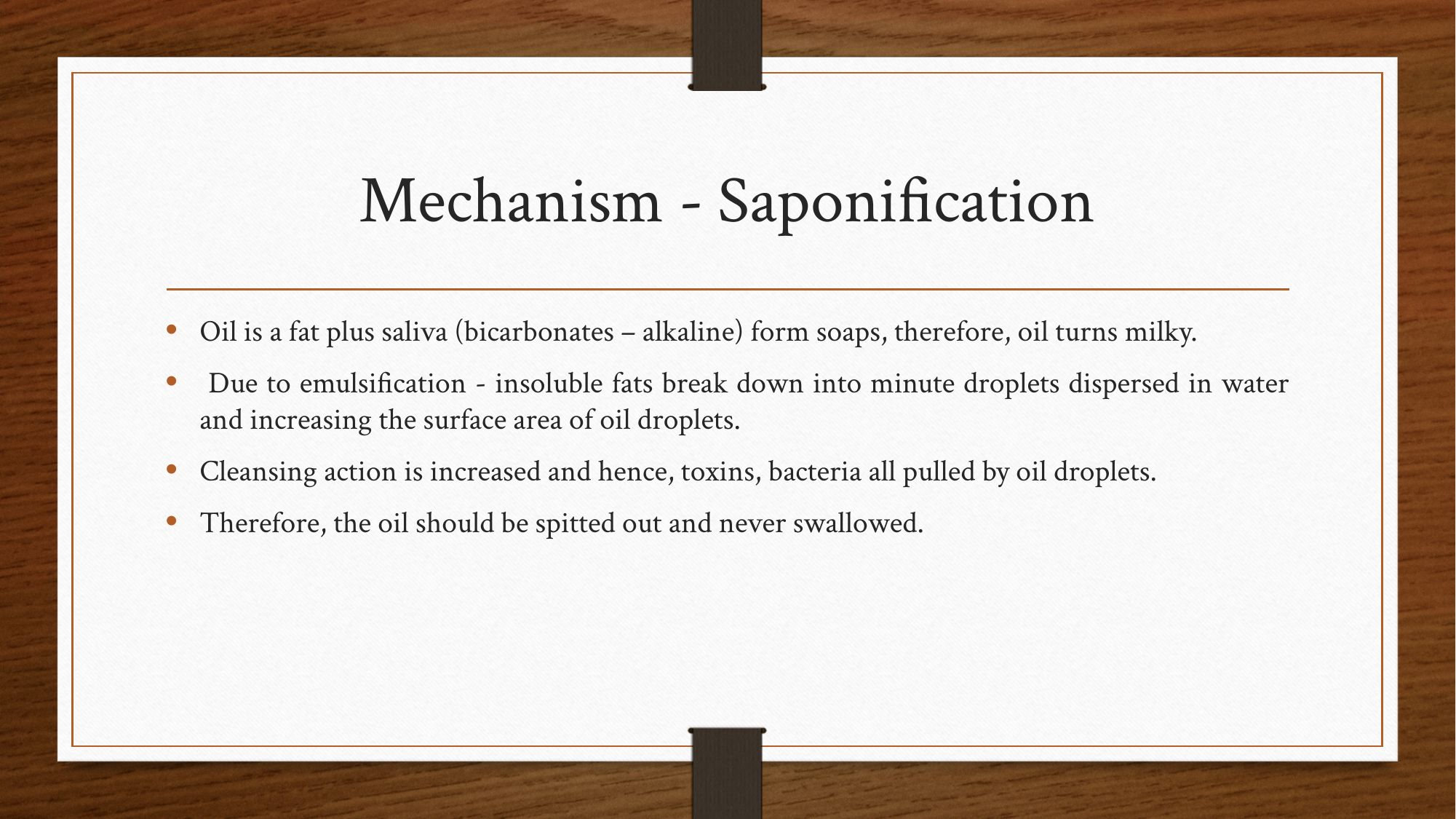

# Mechanism - Saponification
Oil is a fat plus saliva (bicarbonates – alkaline) form soaps, therefore, oil turns milky.
 Due to emulsification - insoluble fats break down into minute droplets dispersed in water and increasing the surface area of oil droplets.
Cleansing action is increased and hence, toxins, bacteria all pulled by oil droplets.
Therefore, the oil should be spitted out and never swallowed.